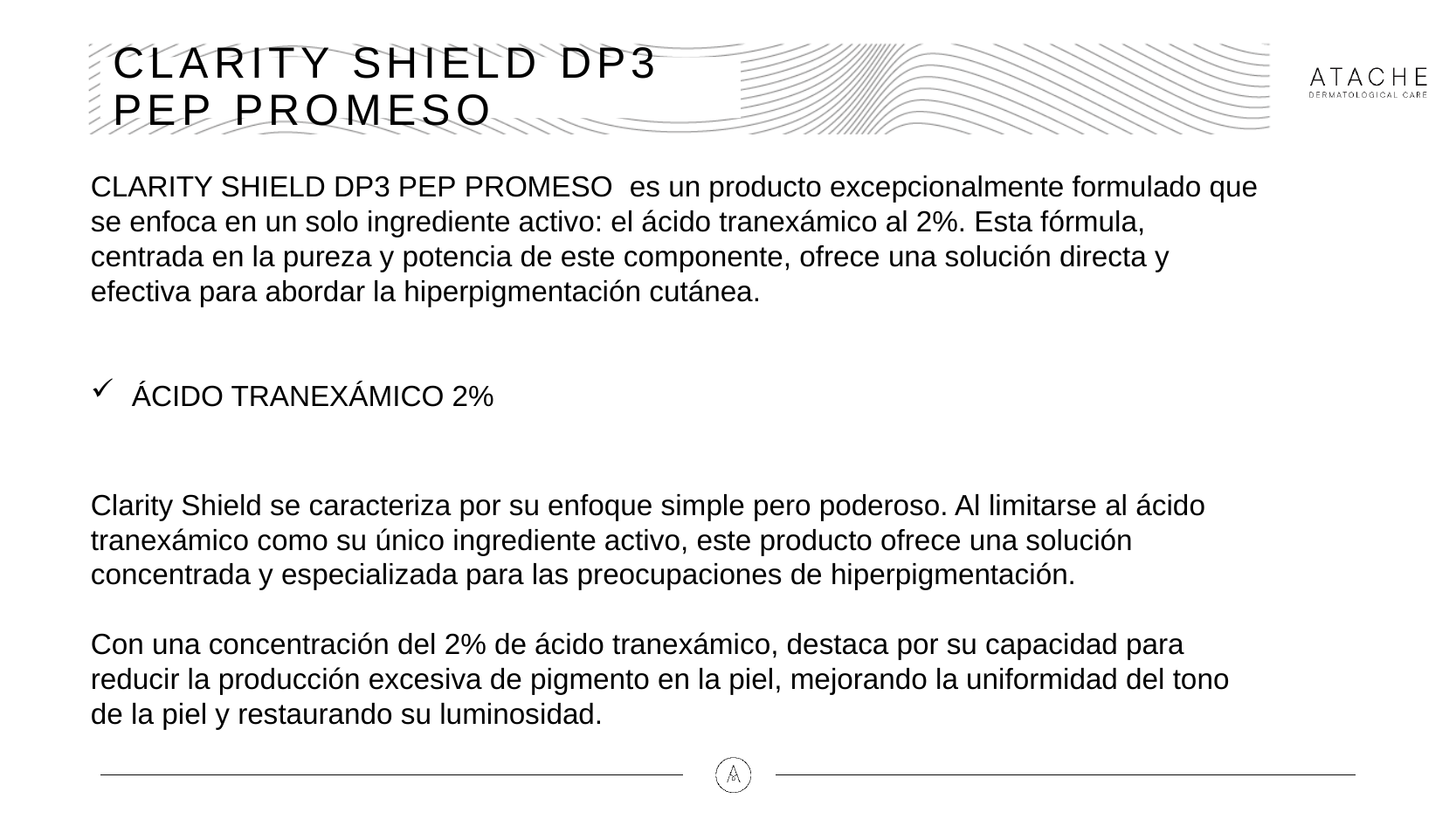

# CLARITY SHIELD DP3 PEP PROMESO
CLARITY SHIELD DP3 PEP PROMESO  es un producto excepcionalmente formulado que se enfoca en un solo ingrediente activo: el ácido tranexámico al 2%. Esta fórmula, centrada en la pureza y potencia de este componente, ofrece una solución directa y efectiva para abordar la hiperpigmentación cutánea.

ÁCIDO TRANEXÁMICO 2%

Clarity Shield se caracteriza por su enfoque simple pero poderoso. Al limitarse al ácido tranexámico como su único ingrediente activo, este producto ofrece una solución concentrada y especializada para las preocupaciones de hiperpigmentación.

Con una concentración del 2% de ácido tranexámico, destaca por su capacidad para reducir la producción excesiva de pigmento en la piel, mejorando la uniformidad del tono de la piel y restaurando su luminosidad.